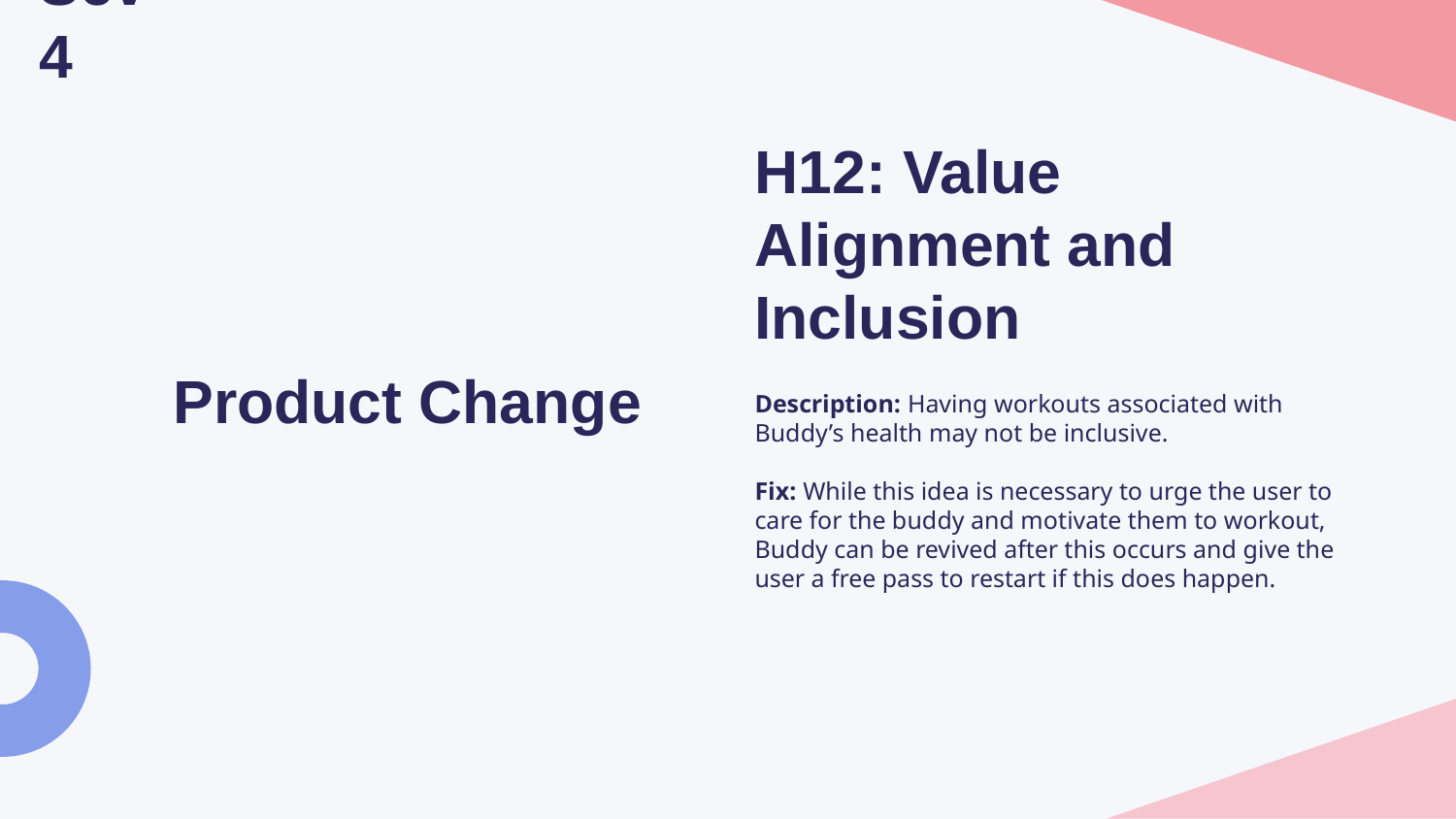

Sev 4
# H12: Value Alignment and Inclusion
Product Change
Description: Having workouts associated with Buddy’s health may not be inclusive.

Fix: While this idea is necessary to urge the user to care for the buddy and motivate them to workout, Buddy can be revived after this occurs and give the user a free pass to restart if this does happen.